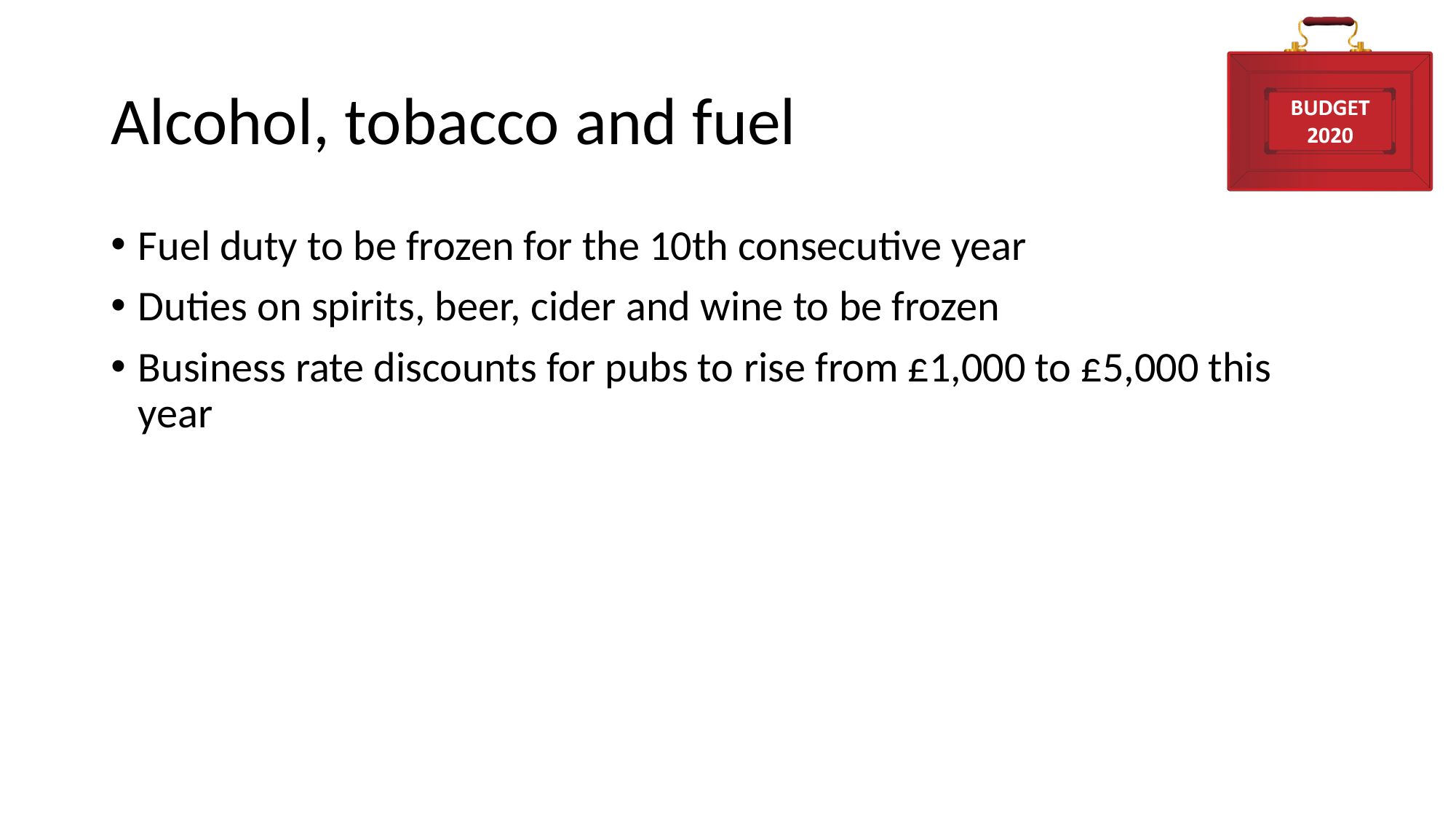

# Alcohol, tobacco and fuel
Fuel duty to be frozen for the 10th consecutive year
Duties on spirits, beer, cider and wine to be frozen
Business rate discounts for pubs to rise from £1,000 to £5,000 this year